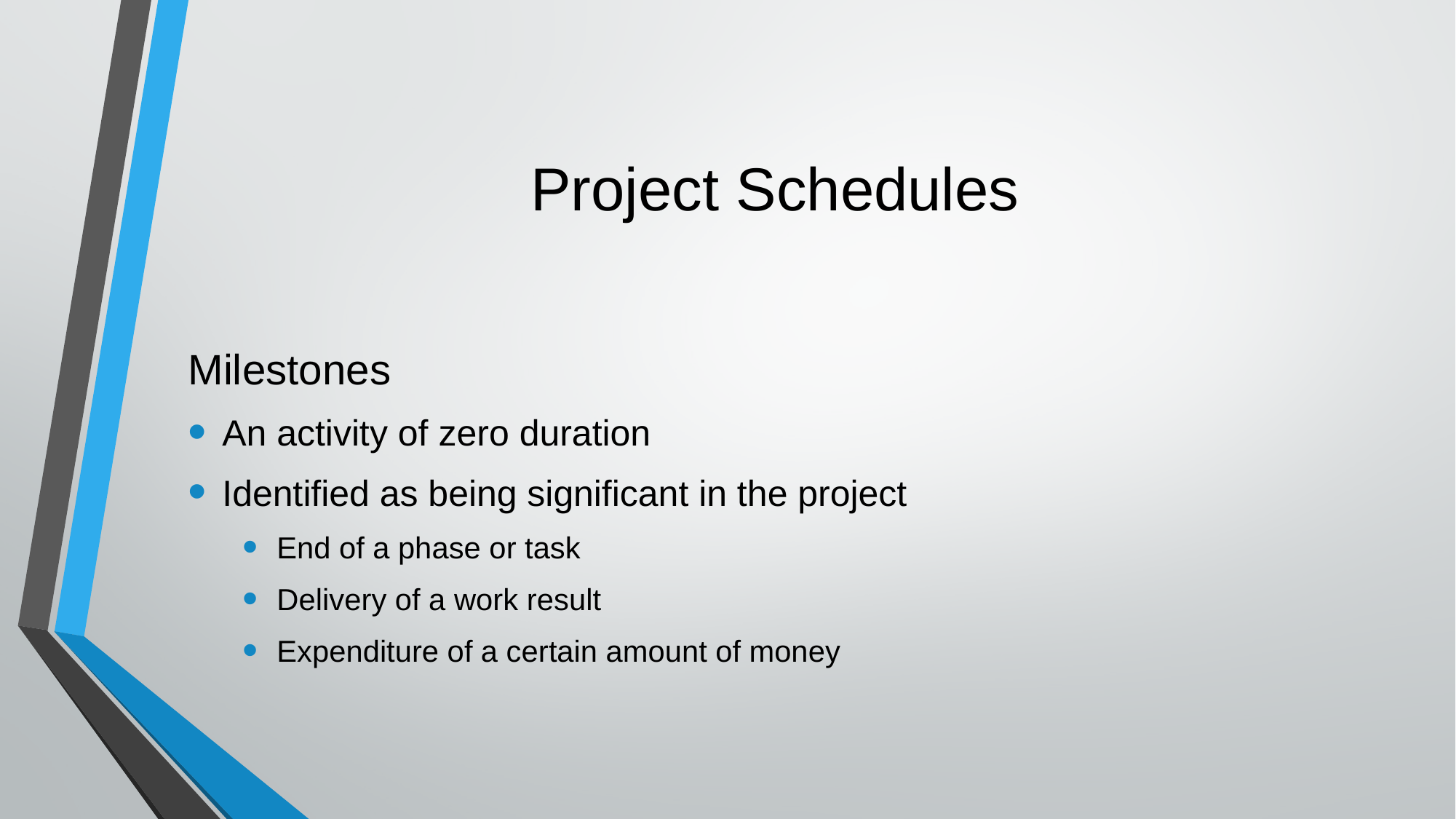

# Project Schedules
Milestones
An activity of zero duration
Identified as being significant in the project
End of a phase or task
Delivery of a work result
Expenditure of a certain amount of money